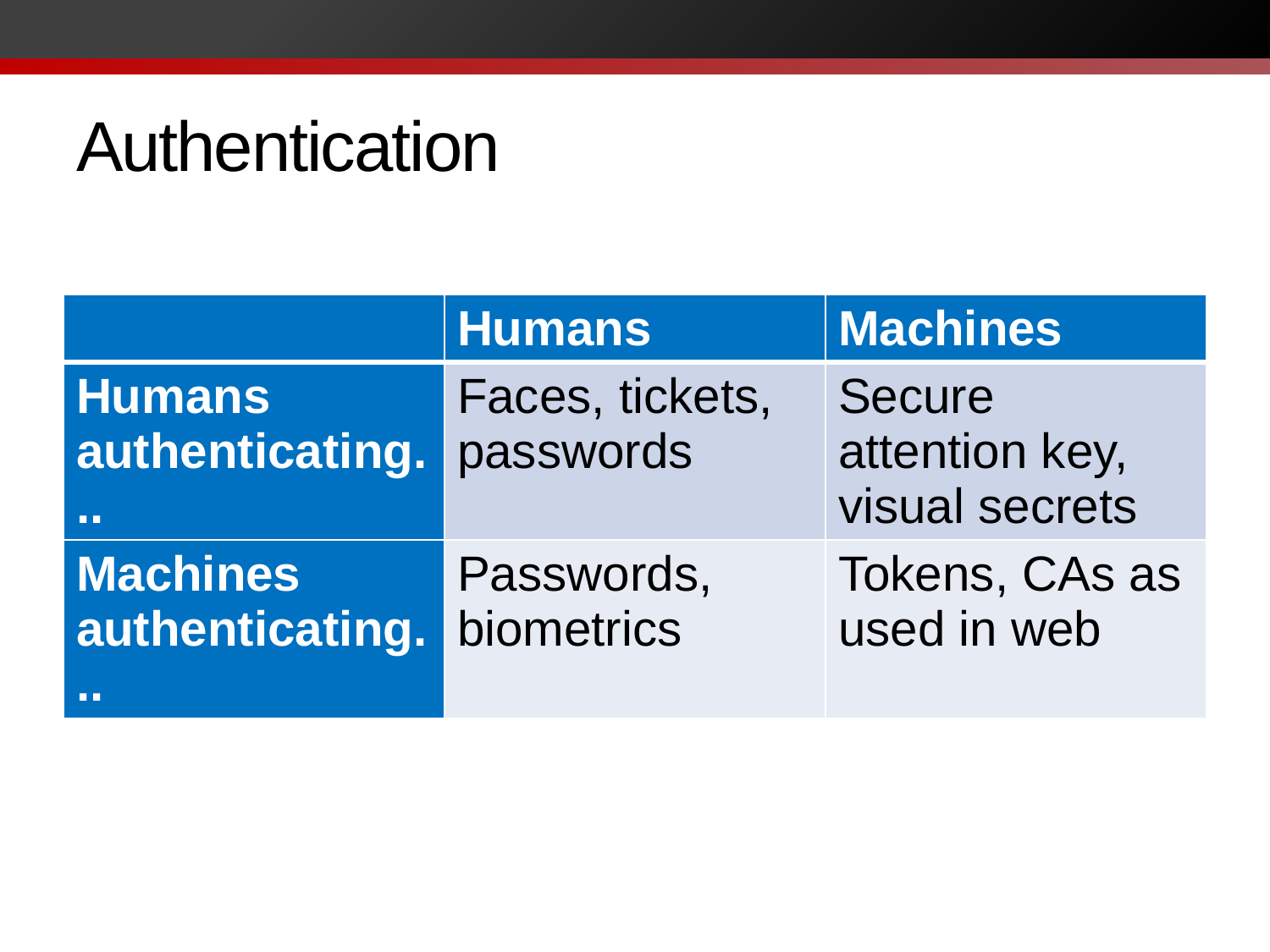

# Authentication
|  | Humans | Machines |
| --- | --- | --- |
| Humans authenticating... | Faces, tickets, passwords | Secure attention key, visual secrets |
| Machines authenticating... | Passwords, biometrics | Tokens, CAs as used in web |